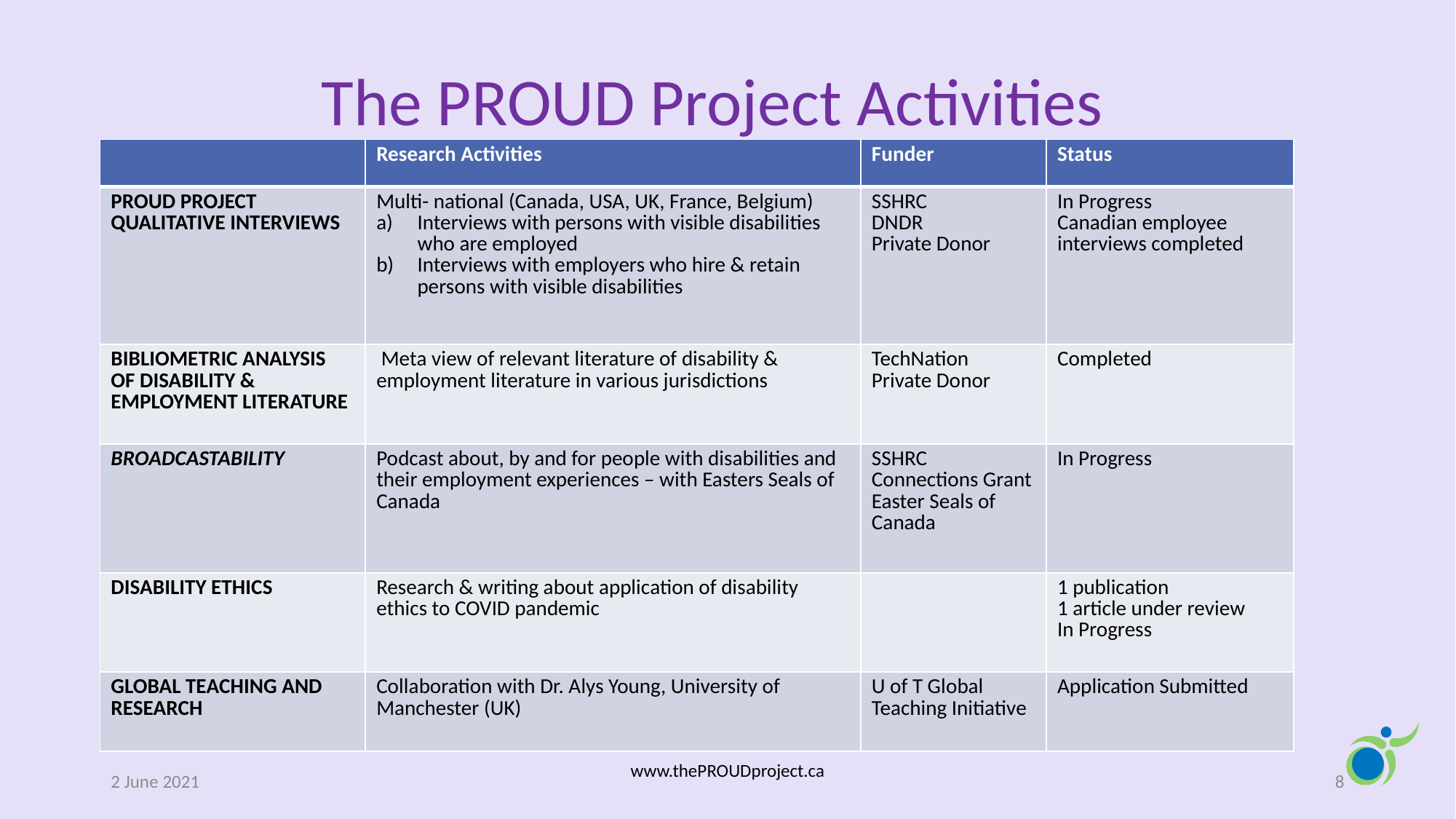

# The PROUD Project Activities
|  | Research Activities | Funder | Status |
| --- | --- | --- | --- |
| PROUD PROJECT QUALITATIVE INTERVIEWS | Multi- national (Canada, USA, UK, France, Belgium) Interviews with persons with visible disabilities who are employed Interviews with employers who hire & retain persons with visible disabilities | SSHRC DNDR Private Donor | In Progress Canadian employee interviews completed |
| BIBLIOMETRIC ANALYSIS OF DISABILITY & EMPLOYMENT LITERATURE | Meta view of relevant literature of disability & employment literature in various jurisdictions | TechNation Private Donor | Completed |
| BROADCASTABILITY | Podcast about, by and for people with disabilities and their employment experiences – with Easters Seals of Canada | SSHRC Connections Grant Easter Seals of Canada | In Progress |
| DISABILITY ETHICS | Research & writing about application of disability ethics to COVID pandemic |  | 1 publication 1 article under review In Progress |
| Global Teaching and Research | Collaboration with Dr. Alys Young, University of Manchester (UK) | U of T Global Teaching Initiative | Application Submitted |
2 June 2021
www.thePROUDproject.ca

8